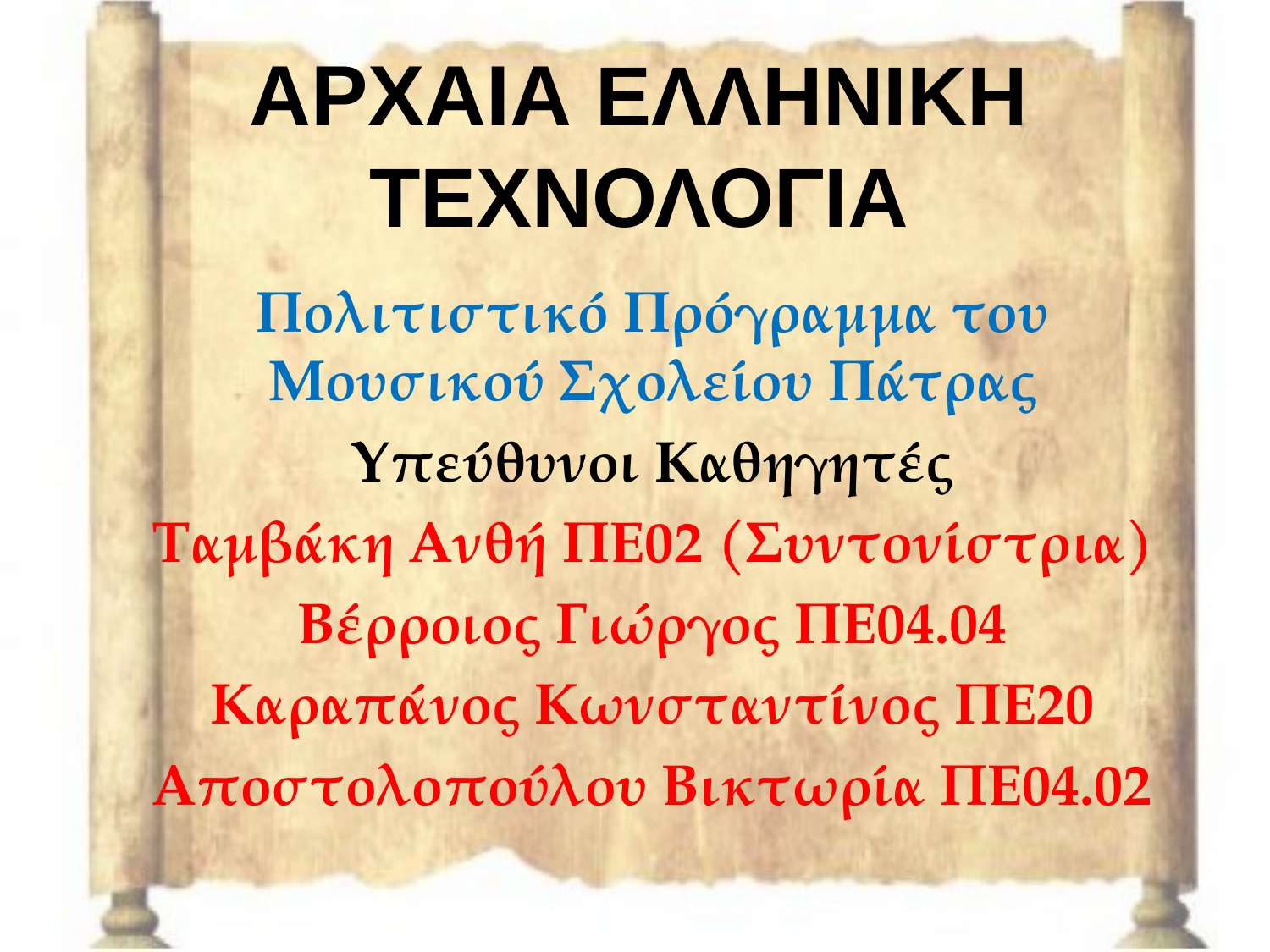

# ΑΡΧΑΙΑ ΕΛΛΗΝΙΚΗ ΤΕΧΝΟΛΟΓΙΑ
Πολιτιστικό Πρόγραμμα του Μουσικού Σχολείου Πάτρας
Υπεύθυνοι Καθηγητές
Ταμβάκη Ανθή ΠΕ02 (Συντονίστρια)
Βέρροιος Γιώργος ΠΕ04.04
Καραπάνος Κωνσταντίνος ΠΕ20
Αποστολοπούλου Βικτωρία ΠΕ04.02